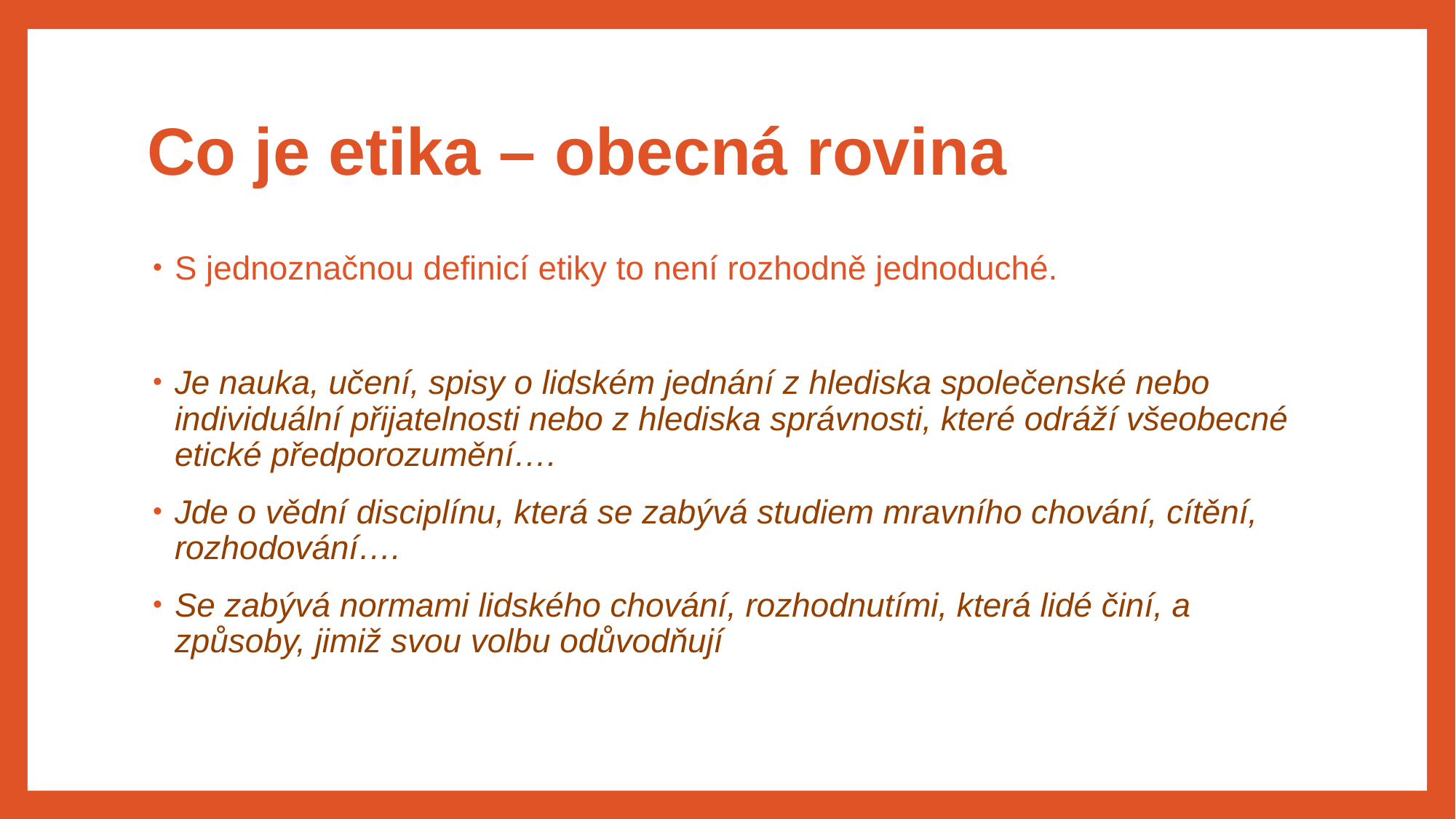

# Co je etika – obecná rovina
S jednoznačnou definicí etiky to není rozhodně jednoduché.

Je nauka, učení, spisy o lidském jednání z hlediska společenské nebo individuální přijatelnosti nebo z hlediska správnosti, které odráží všeobecné etické předporozumění….
Jde o vědní disciplínu, která se zabývá studiem mravního chování, cítění, rozhodování….
Se zabývá normami lidského chování, rozhodnutími, která lidé činí, a způsoby, jimiž svou volbu odůvodňují